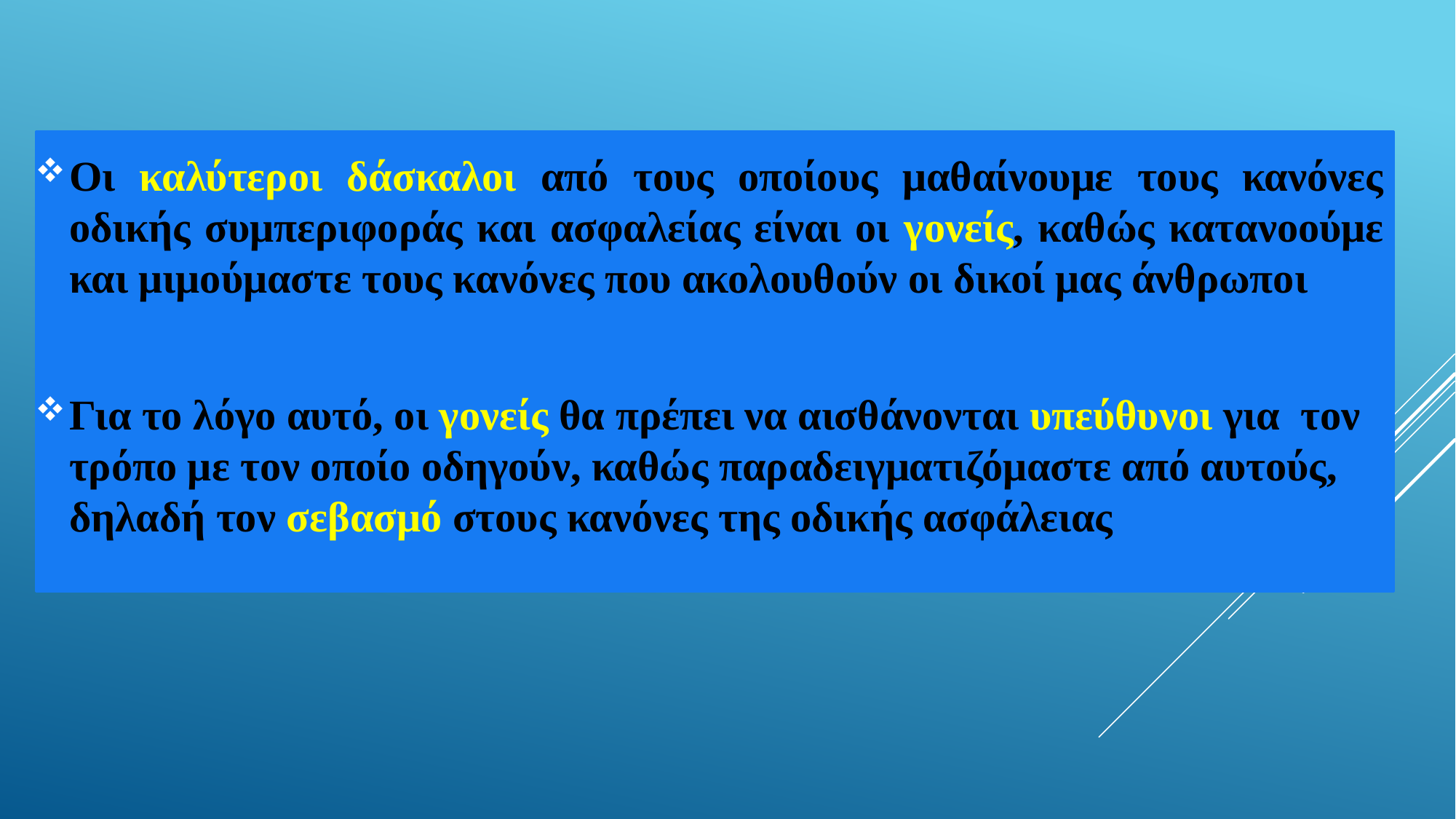

#

Οι καλύτεροι δάσκαλοι από τους οποίους μαθαίνουμε τους κανόνες οδικής συμπεριφοράς και ασφαλείας είναι οι γονείς, καθώς κατανοούμε και μιμούμαστε τους κανόνες που ακολουθούν οι δικοί μας άνθρωποι

Για το λόγο αυτό, οι γονείς θα πρέπει να αισθάνονται υπεύθυνοι για  τον τρόπο με τον οποίο οδηγούν, καθώς παραδειγματιζόμαστε από αυτούς, δηλαδή τον σεβασμό στους κανόνες της οδικής ασφάλειας